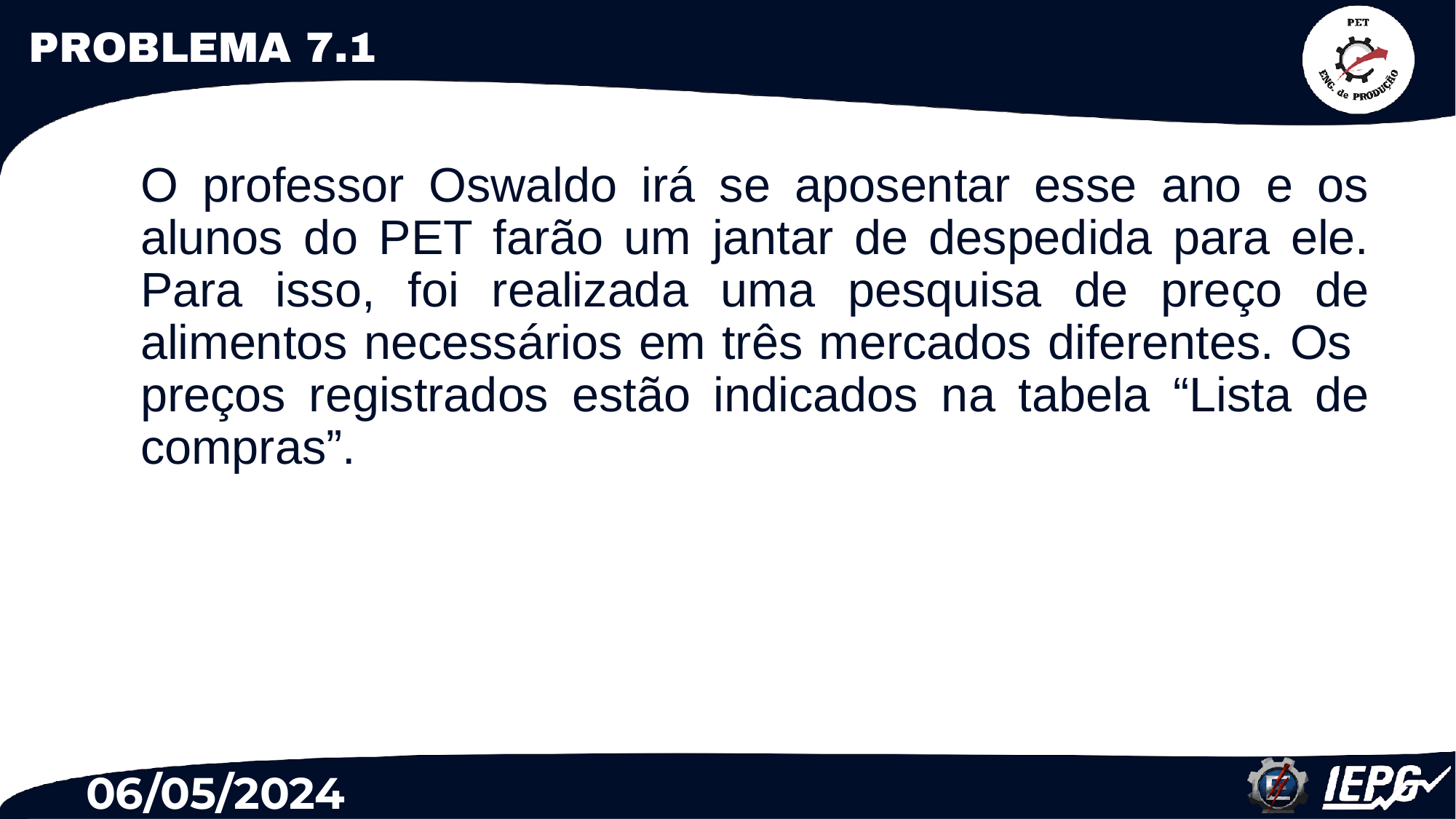

# PROBLEMA 7.1
O professor Oswaldo irá se aposentar esse ano e os alunos do PET farão um jantar de despedida para ele. Para isso, foi realizada uma pesquisa de preço de alimentos necessários em três mercados diferentes. Os  preços registrados estão indicados na tabela “Lista de compras”.

06/05/2024